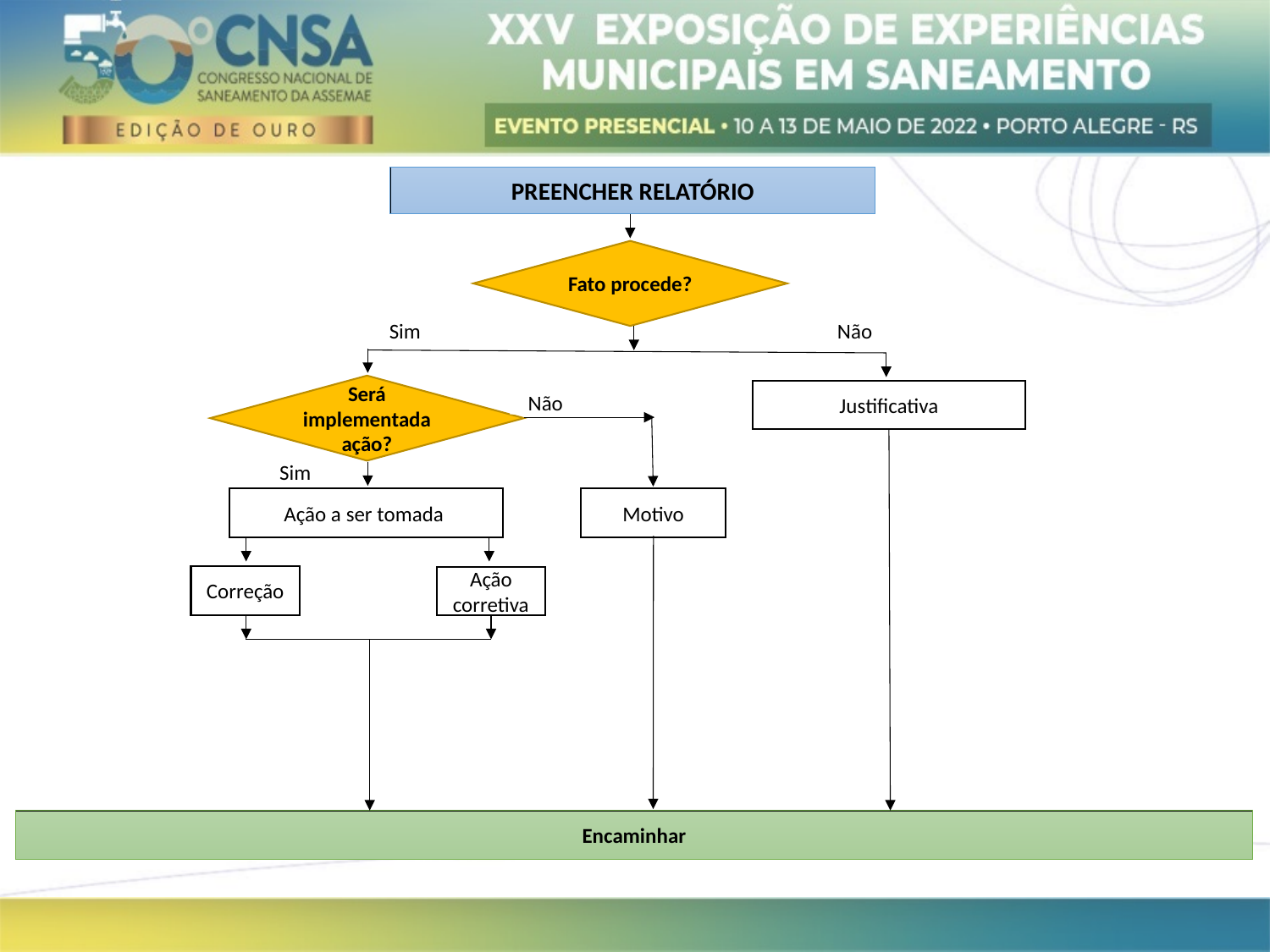

PREENCHER RELATÓRIO

Fato procede?
Sim
Não
Será implementada ação?
Justificativa
Não
Sim
Motivo
Ação a ser tomada
Correção
Ação corretiva
Encaminhar